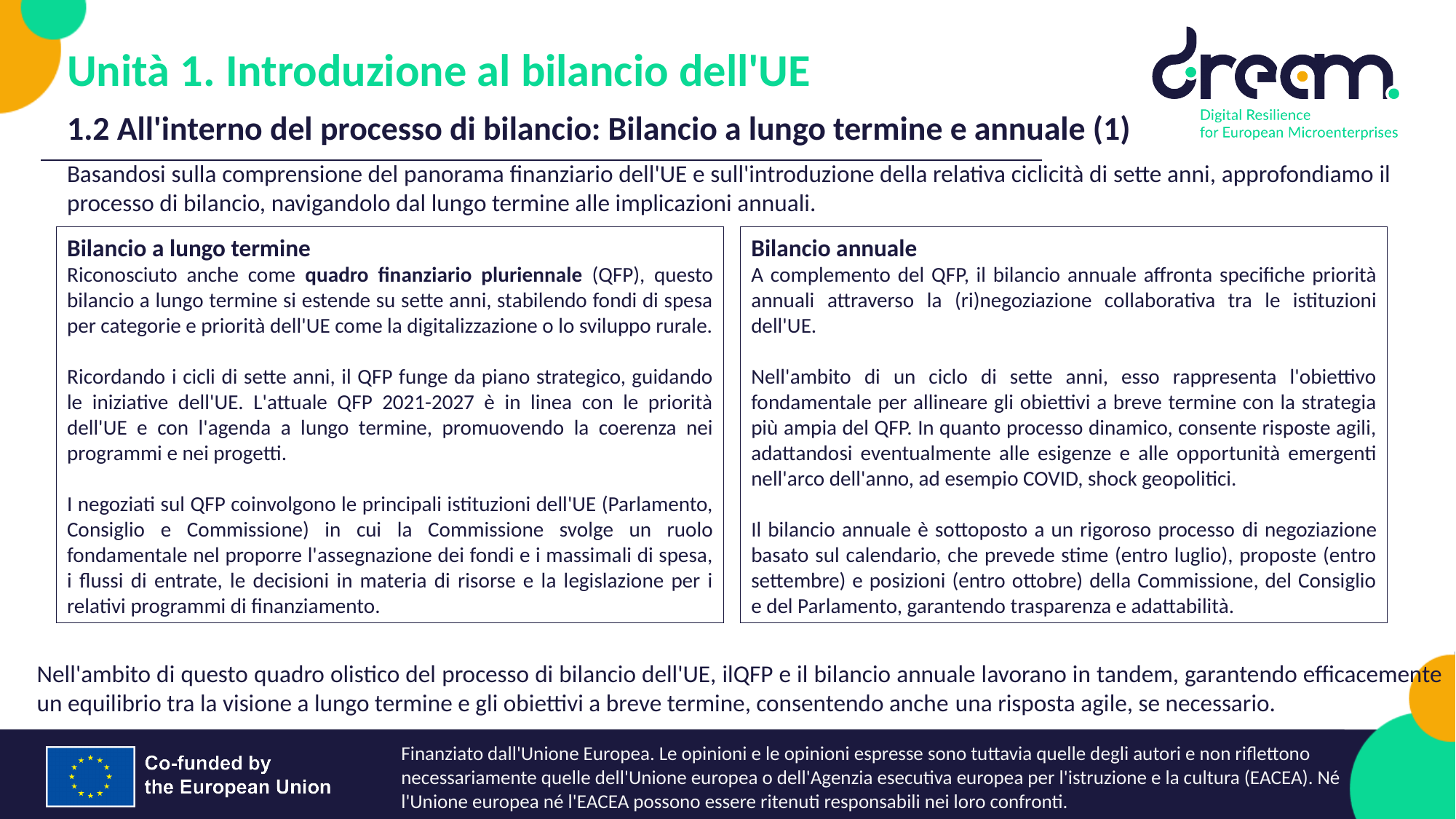

Unità 1. Introduzione al bilancio dell'UE
1.2 All'interno del processo di bilancio: Bilancio a lungo termine e annuale (1)
Basandosi sulla comprensione del panorama finanziario dell'UE e sull'introduzione della relativa ciclicità di sette anni, approfondiamo il processo di bilancio, navigandolo dal lungo termine alle implicazioni annuali.
Bilancio a lungo termine
Riconosciuto anche come quadro finanziario pluriennale (QFP), questo bilancio a lungo termine si estende su sette anni, stabilendo fondi di spesa per categorie e priorità dell'UE come la digitalizzazione o lo sviluppo rurale.

Ricordando i cicli di sette anni, il QFP funge da piano strategico, guidando le iniziative dell'UE. L'attuale QFP 2021-2027 è in linea con le priorità dell'UE e con l'agenda a lungo termine, promuovendo la coerenza nei programmi e nei progetti.

I negoziati sul QFP coinvolgono le principali istituzioni dell'UE (Parlamento, Consiglio e Commissione) in cui la Commissione svolge un ruolo fondamentale nel proporre l'assegnazione dei fondi e i massimali di spesa, i flussi di entrate, le decisioni in materia di risorse e la legislazione per i relativi programmi di finanziamento.
Bilancio annuale
A complemento del QFP, il bilancio annuale affronta specifiche priorità annuali attraverso la (ri)negoziazione collaborativa tra le istituzioni dell'UE.

Nell'ambito di un ciclo di sette anni, esso rappresenta l'obiettivo fondamentale per allineare gli obiettivi a breve termine con la strategia più ampia del QFP. In quanto processo dinamico, consente risposte agili, adattandosi eventualmente alle esigenze e alle opportunità emergenti nell'arco dell'anno, ad esempio COVID, shock geopolitici.

Il bilancio annuale è sottoposto a un rigoroso processo di negoziazione basato sul calendario, che prevede stime (entro luglio), proposte (entro settembre) e posizioni (entro ottobre) della Commissione, del Consiglio e del Parlamento, garantendo trasparenza e adattabilità.
Nell'ambito di questo quadro olistico del processo di bilancio dell'UE, ilQFP e il bilancio annuale lavorano in tandem, garantendo efficacemente un equilibrio tra la visione a lungo termine e gli obiettivi a breve termine, consentendo anche una risposta agile, se necessario.